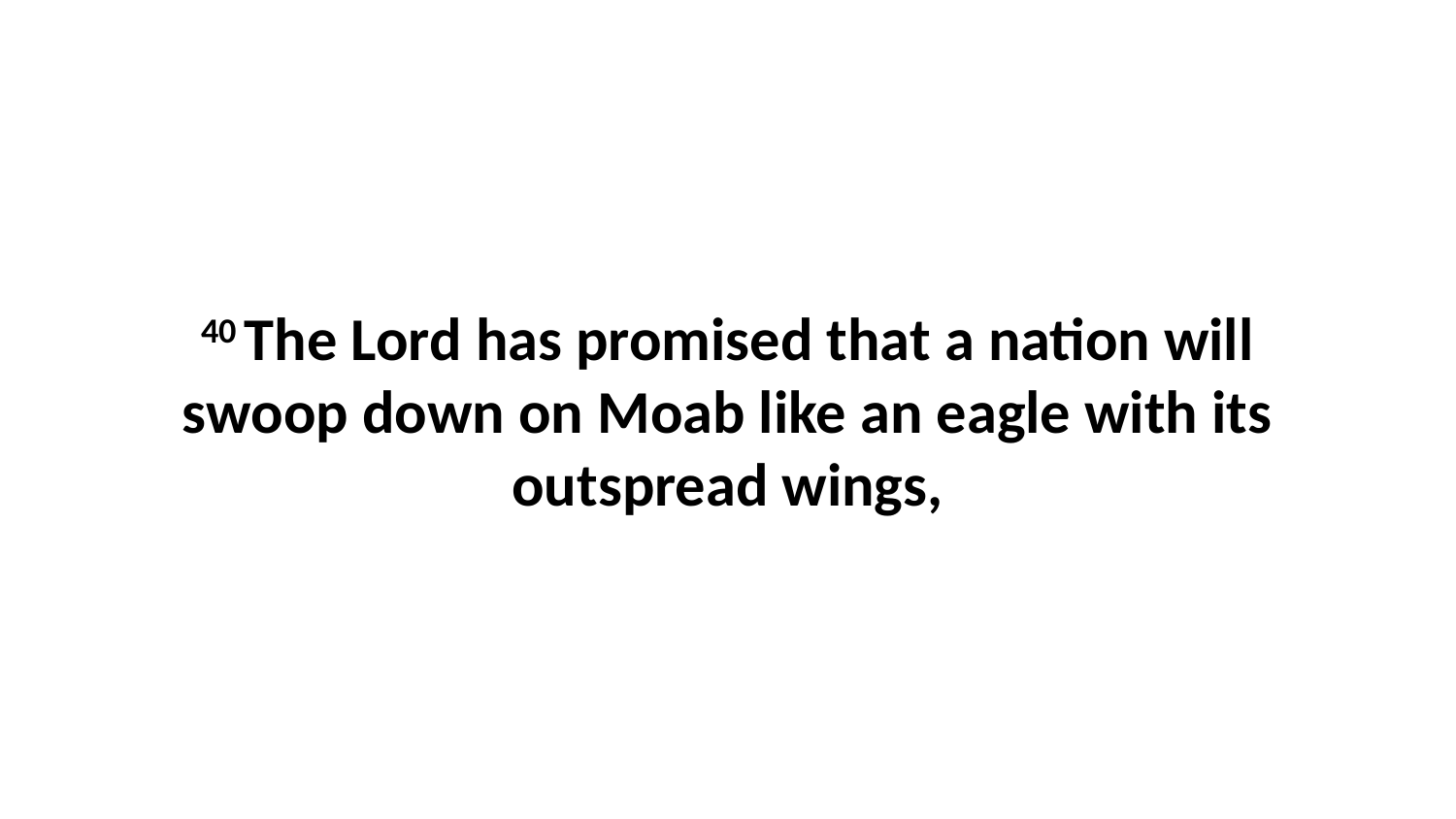

40 The Lord has promised that a nation will swoop down on Moab like an eagle with its outspread wings,